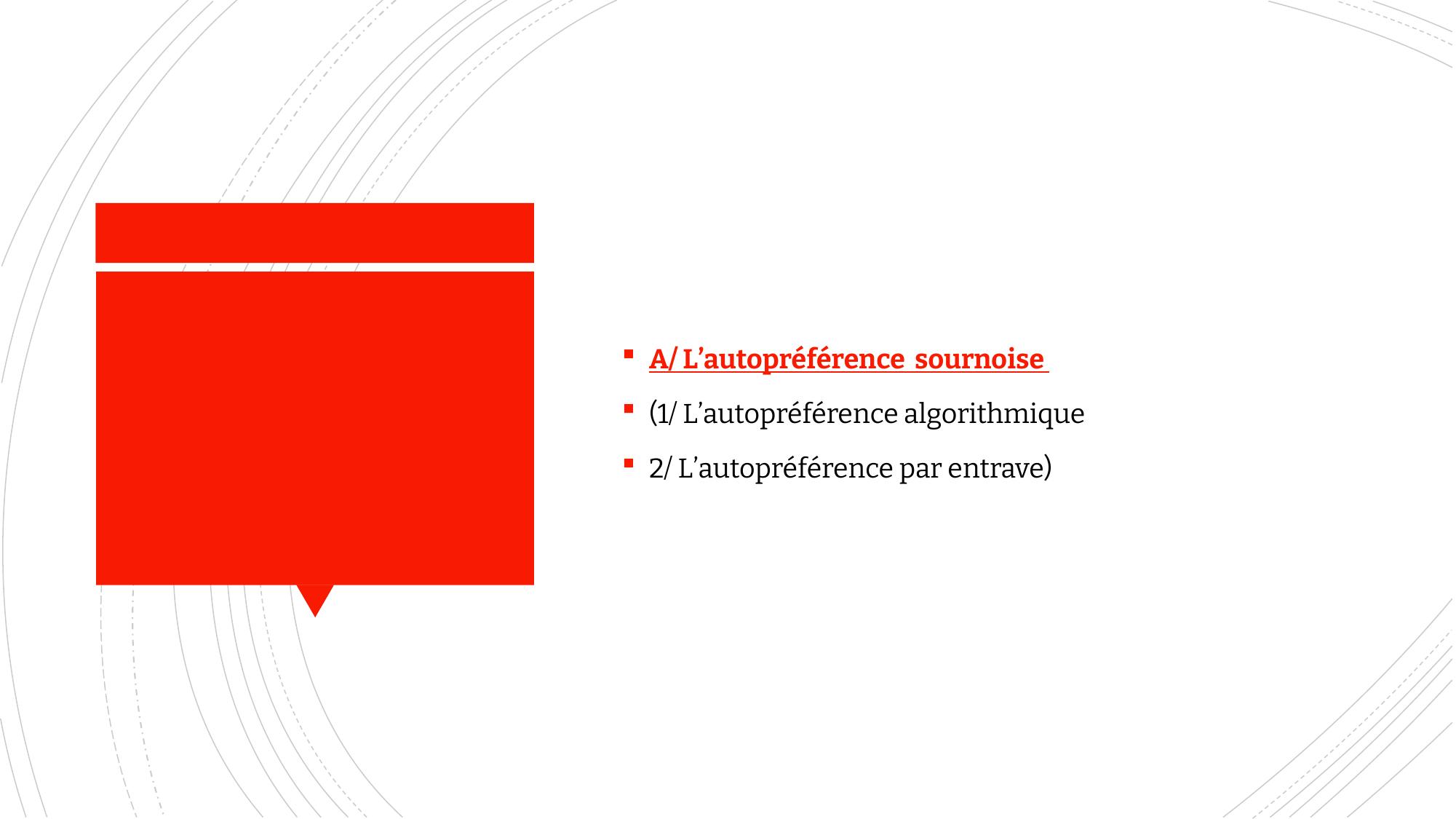

A/ L’autopréférence  sournoise
(1/ L’autopréférence algorithmique
2/ L’autopréférence par entrave)
#